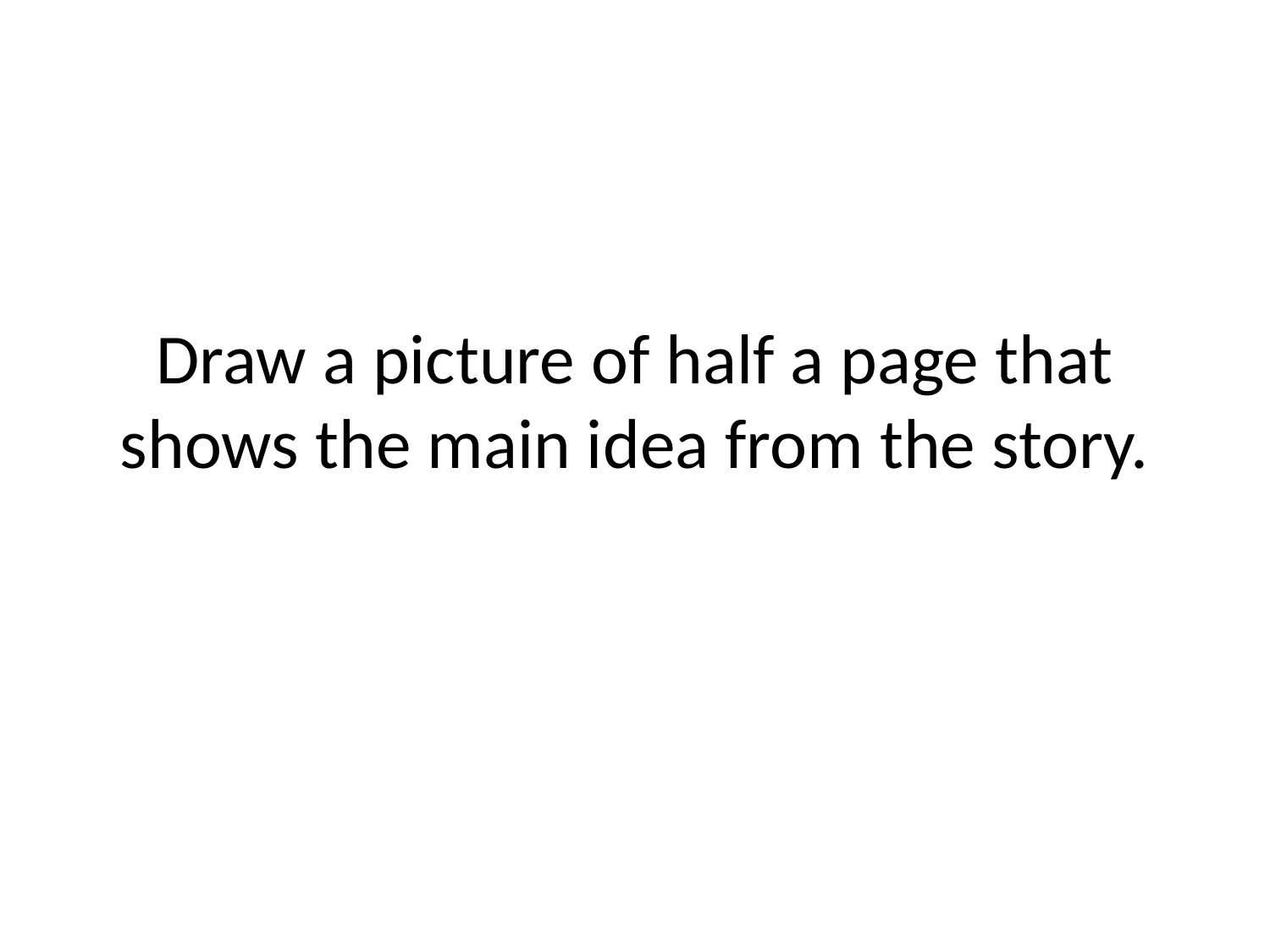

# Draw a picture of half a page that shows the main idea from the story.